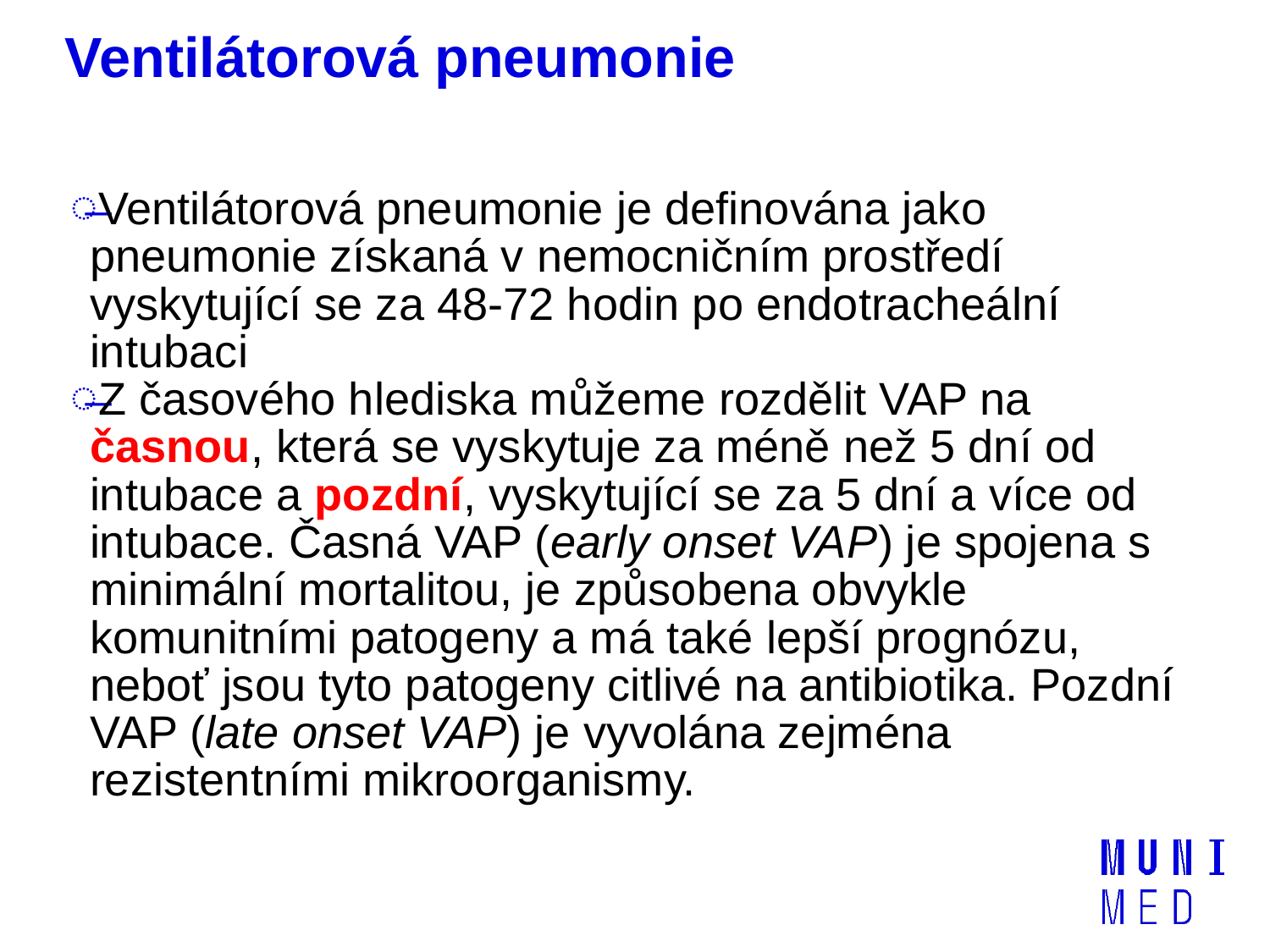

# Ventilátorová pneumonie
Ventilátorová pneumonie je definována jako pneumonie získaná v nemocničním prostředí vyskytující se za 48-72 hodin po endotracheální intubaci
Z časového hlediska můžeme rozdělit VAP na časnou, která se vyskytuje za méně než 5 dní od intubace a pozdní, vyskytující se za 5 dní a více od intubace. Časná VAP (early onset VAP) je spojena s minimální mortalitou, je způsobena obvykle komunitními patogeny a má také lepší prognózu, neboť jsou tyto patogeny citlivé na antibiotika. Pozdní VAP (late onset VAP) je vyvolána zejména rezistentními mikroorganismy.